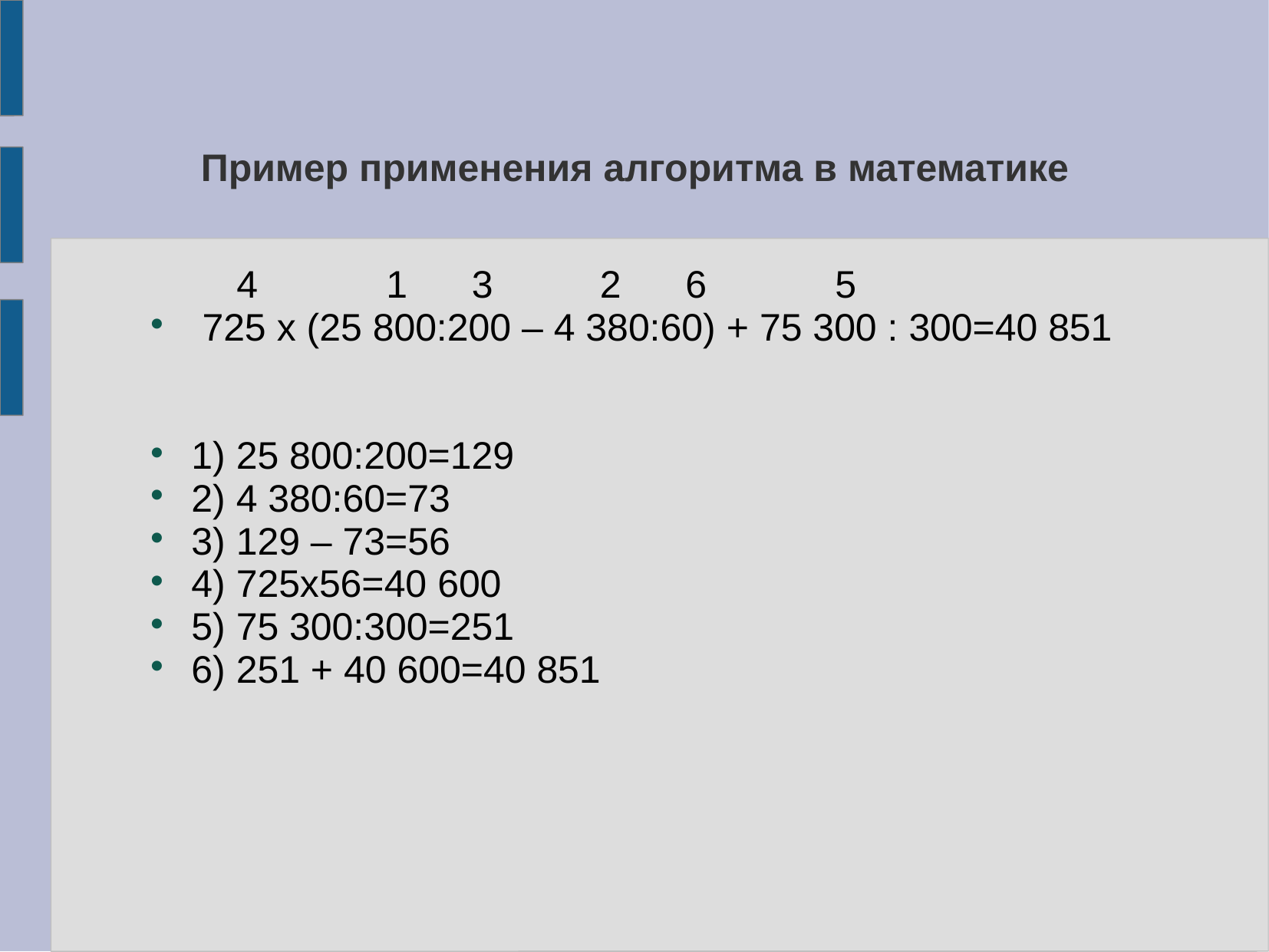

Пример применения алгоритма в математике
        4            1      3          2      6            5
 725 х (25 800:200 – 4 380:60) + 75 300 : 300=40 851

1) 25 800:200=129
2) 4 380:60=73
3) 129 – 73=56
4) 725х56=40 600
5) 75 300:300=251
6) 251 + 40 600=40 851